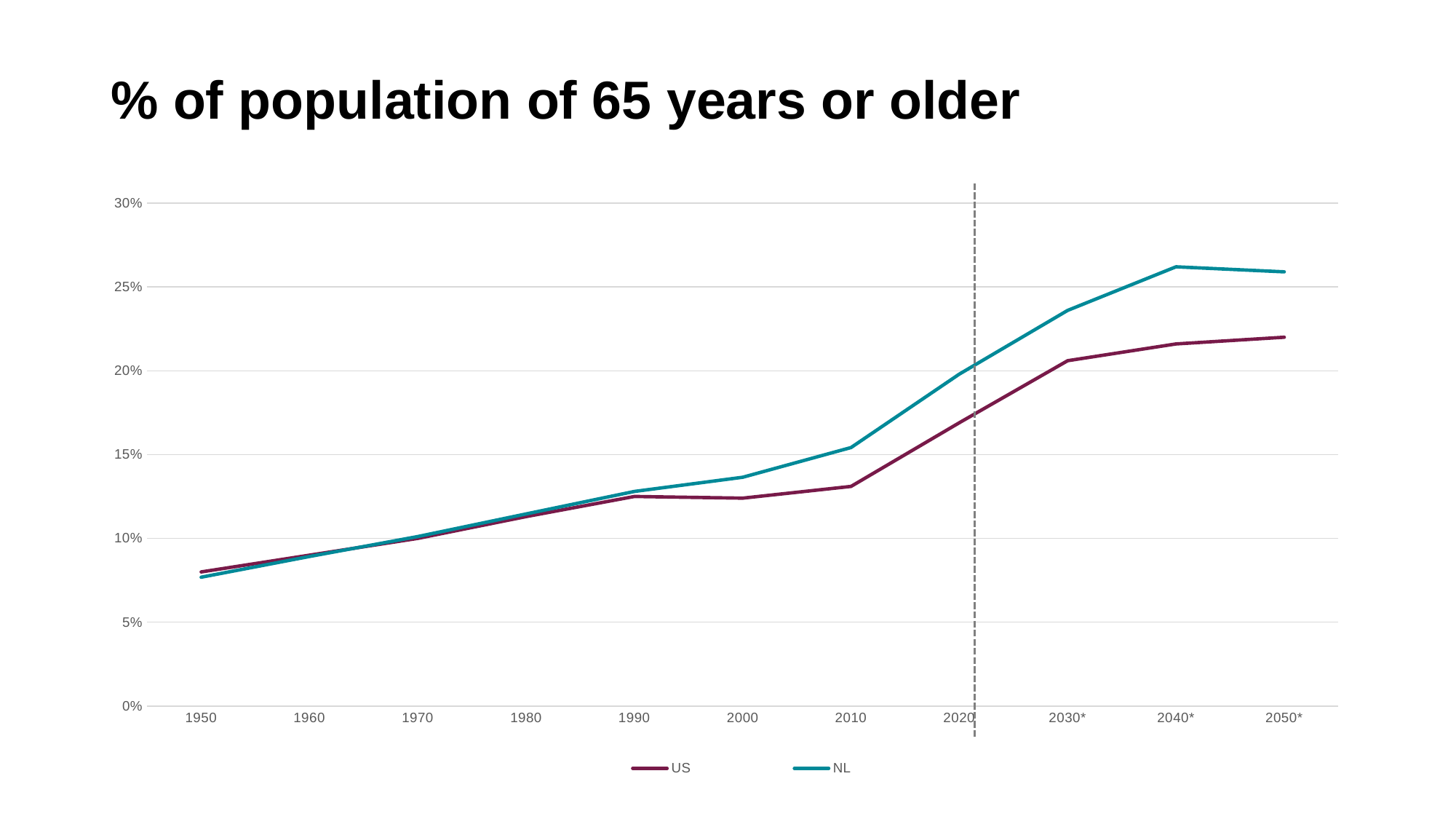

# % of population of 65 years or older

### Chart

| Category | US | NL |
|---|---|---|
| 1950 | 0.08 | 0.0768536397502965 |
| 1960 | 0.09 | 0.0892 |
| 1970 | 0.1 | 0.1011 |
| 1980 | 0.113 | 0.1146 |
| 1990 | 0.125 | 0.128 |
| 2000 | 0.124 | 0.1365 |
| 2010 | 0.131 | 0.1542 |
| 2020 | 0.169 | 0.198 |
| 2030* | 0.206 | 0.236 |
| 2040* | 0.216 | 0.262 |
| 2050* | 0.22 | 0.259 |